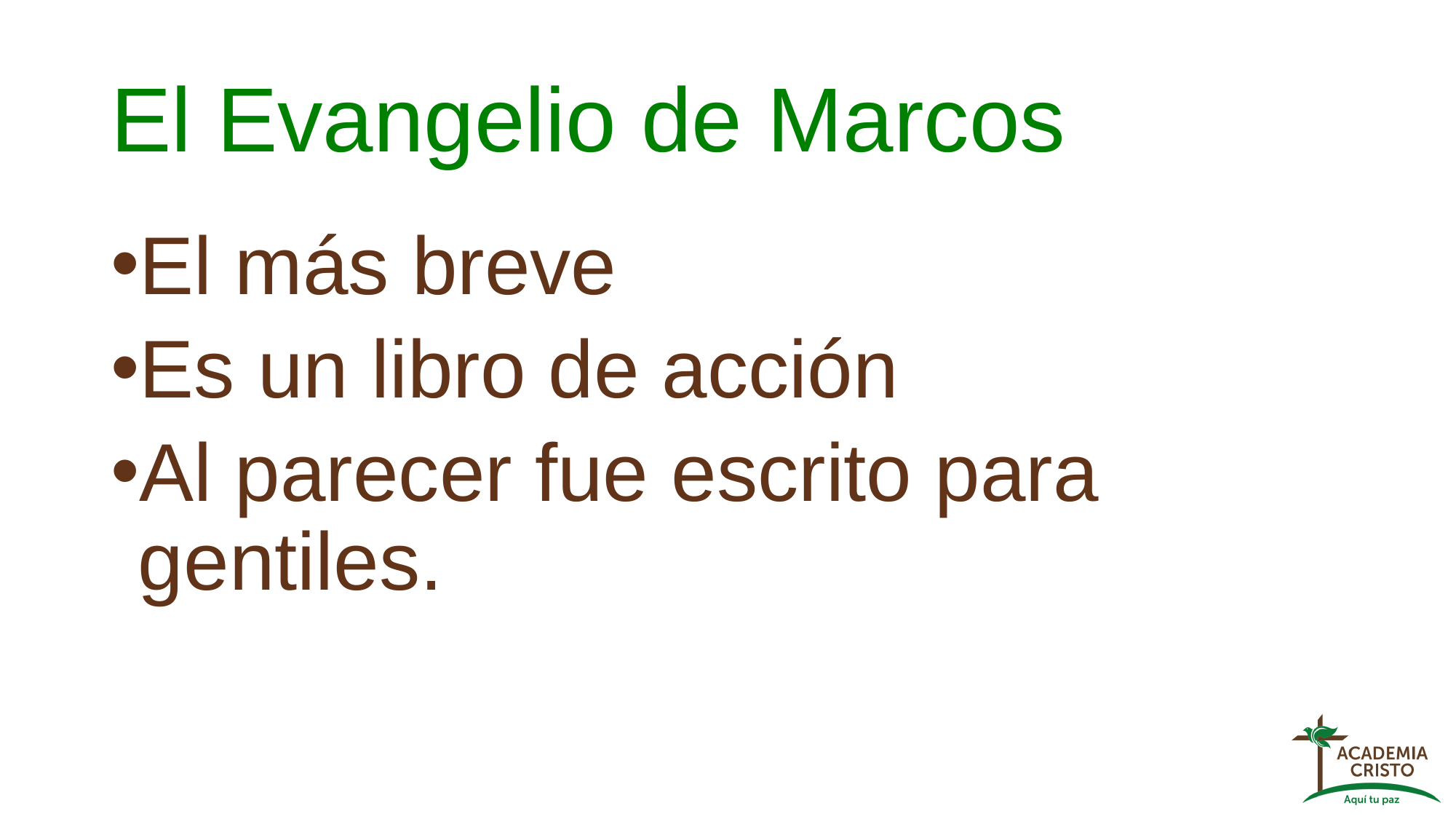

# El Evangelio de Marcos
El más breve
Es un libro de acción
Al parecer fue escrito para gentiles.